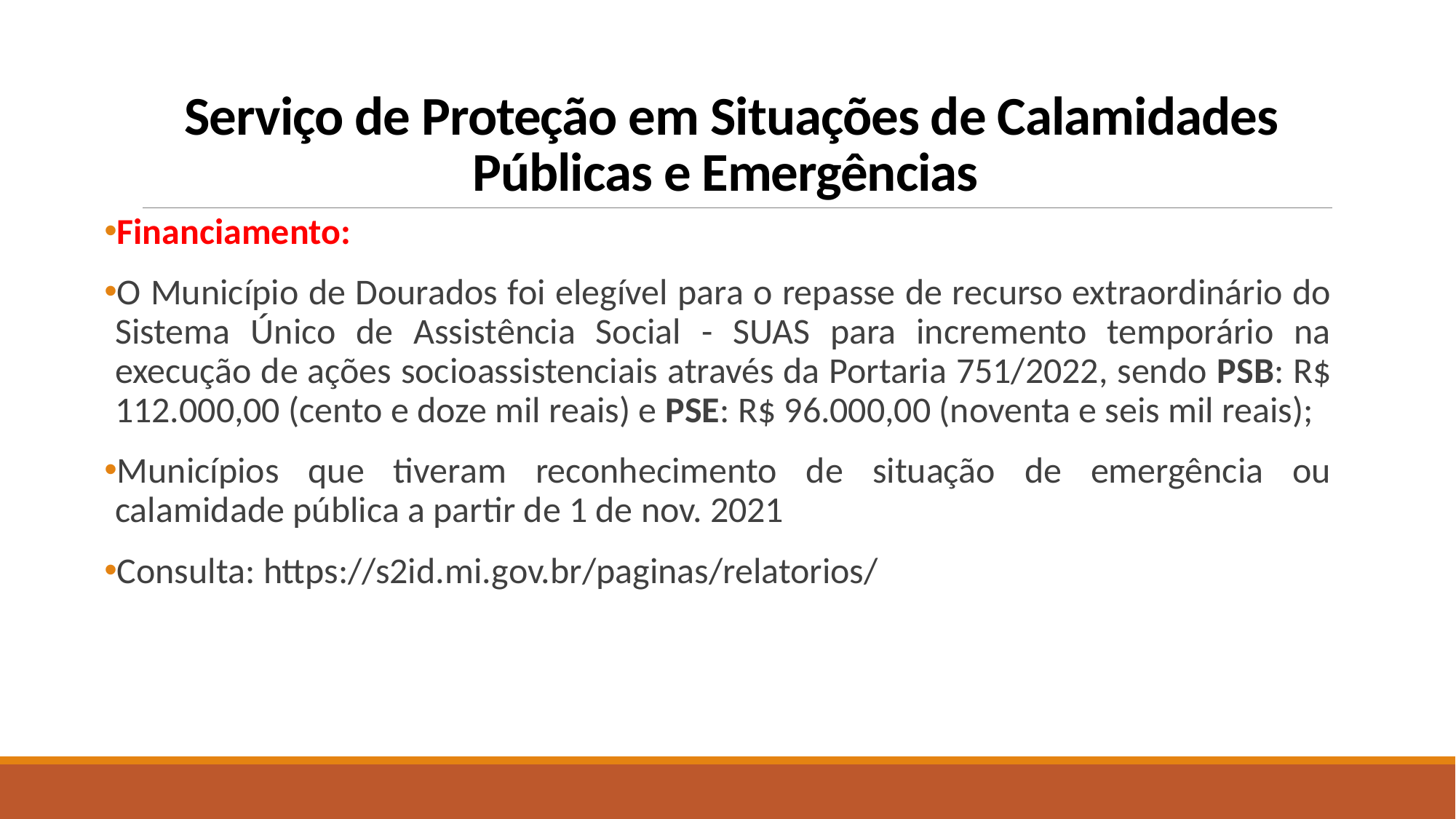

# Serviço de Proteção em Situações de Calamidades Públicas e Emergências
Financiamento:
O Município de Dourados foi elegível para o repasse de recurso extraordinário do Sistema Único de Assistência Social - SUAS para incremento temporário na execução de ações socioassistenciais através da Portaria 751/2022, sendo PSB: R$ 112.000,00 (cento e doze mil reais) e PSE: R$ 96.000,00 (noventa e seis mil reais);
Municípios que tiveram reconhecimento de situação de emergência ou calamidade pública a partir de 1 de nov. 2021
Consulta: https://s2id.mi.gov.br/paginas/relatorios/